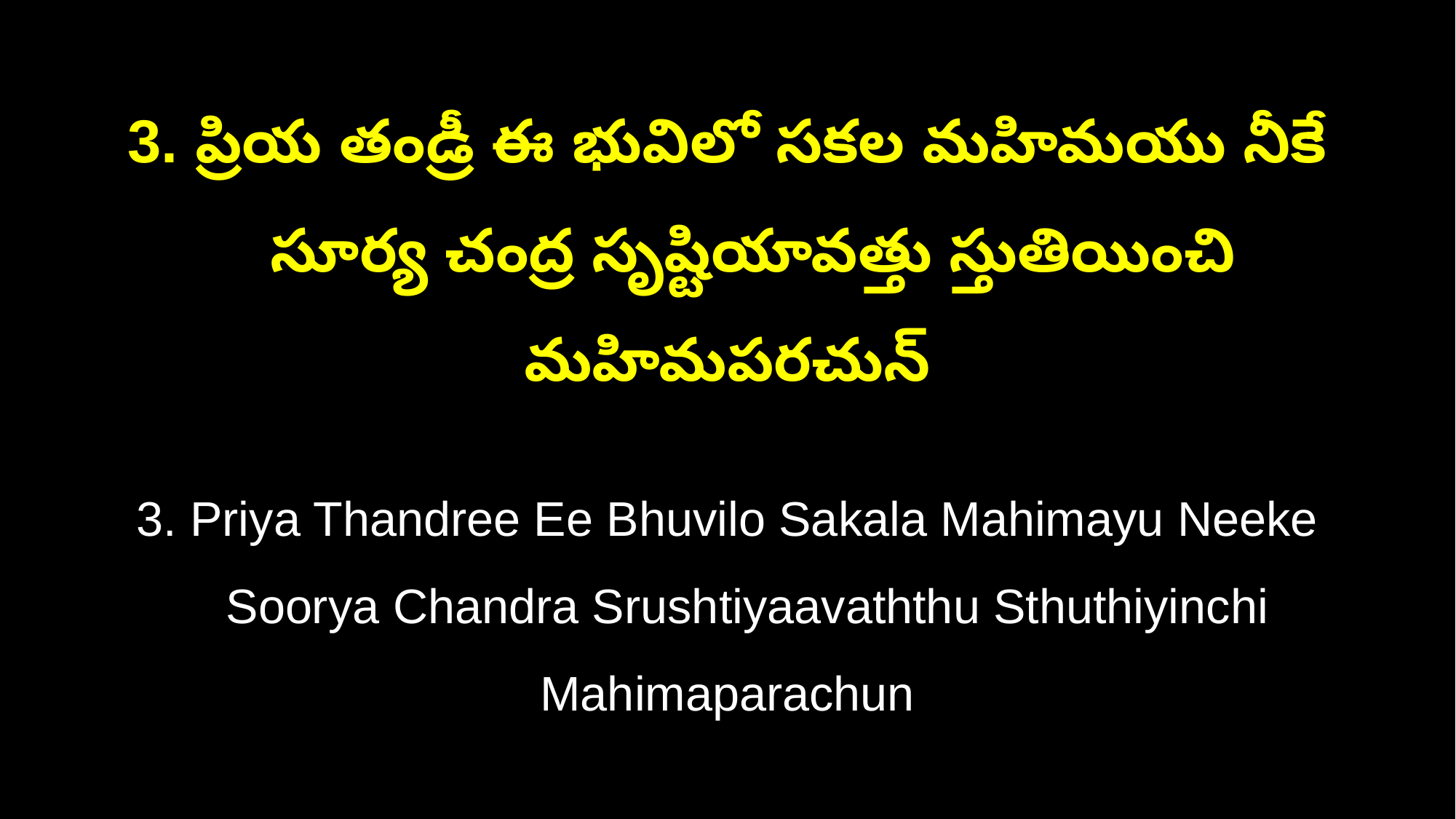

3. ప్రియ తండ్రీ ఈ భువిలో సకల మహిమయు నీకే
   సూర్య చంద్ర సృష్టియావత్తు స్తుతియించి మహిమపరచున్
3. Priya Thandree Ee Bhuvilo Sakala Mahimayu Neeke
   Soorya Chandra Srushtiyaavaththu Sthuthiyinchi Mahimaparachun